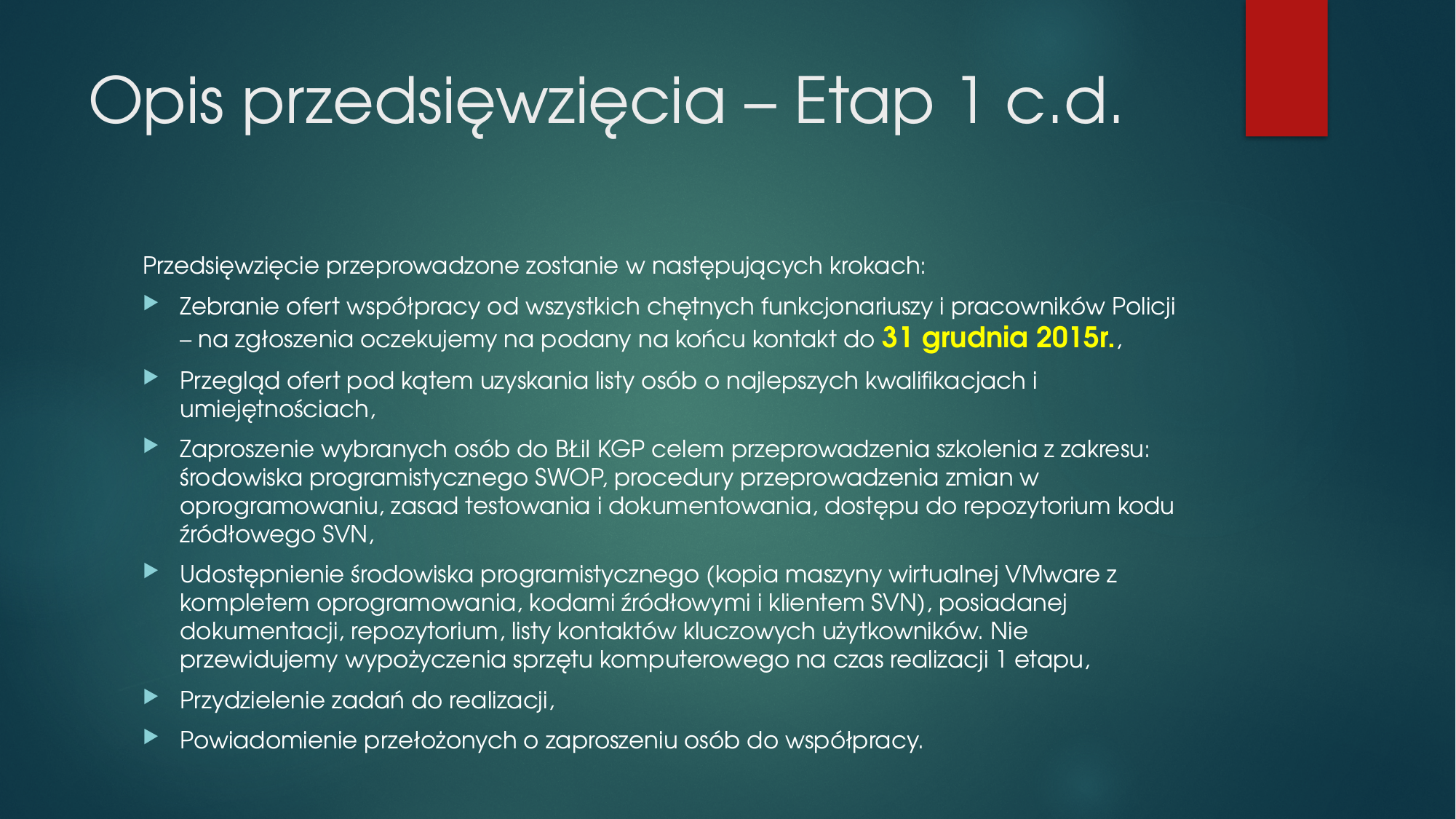

# Opis przedsięwzięcia – Etap 1 c.d.
Przedsięwzięcie przeprowadzone zostanie w następujących krokach:
Zebranie ofert współpracy od wszystkich chętnych funkcjonariuszy i pracowników Policji – na zgłoszenia oczekujemy na podany na końcu kontakt do 31 grudnia 2015r.,
Przegląd ofert pod kątem uzyskania listy osób o najlepszych kwalifikacjach i umiejętnościach,
Zaproszenie wybranych osób do BŁiI KGP celem przeprowadzenia szkolenia z zakresu: środowiska programistycznego SWOP, procedury przeprowadzenia zmian w oprogramowaniu, zasad testowania i dokumentowania, dostępu do repozytorium kodu źródłowego SVN,
Udostępnienie środowiska programistycznego (kopia maszyny wirtualnej VMware z kompletem oprogramowania, kodami źródłowymi i klientem SVN), posiadanej dokumentacji, repozytorium, listy kontaktów kluczowych użytkowników. Nie przewidujemy wypożyczenia sprzętu komputerowego na czas realizacji 1 etapu,
Przydzielenie zadań do realizacji,
Powiadomienie przełożonych o zaproszeniu osób do współpracy.